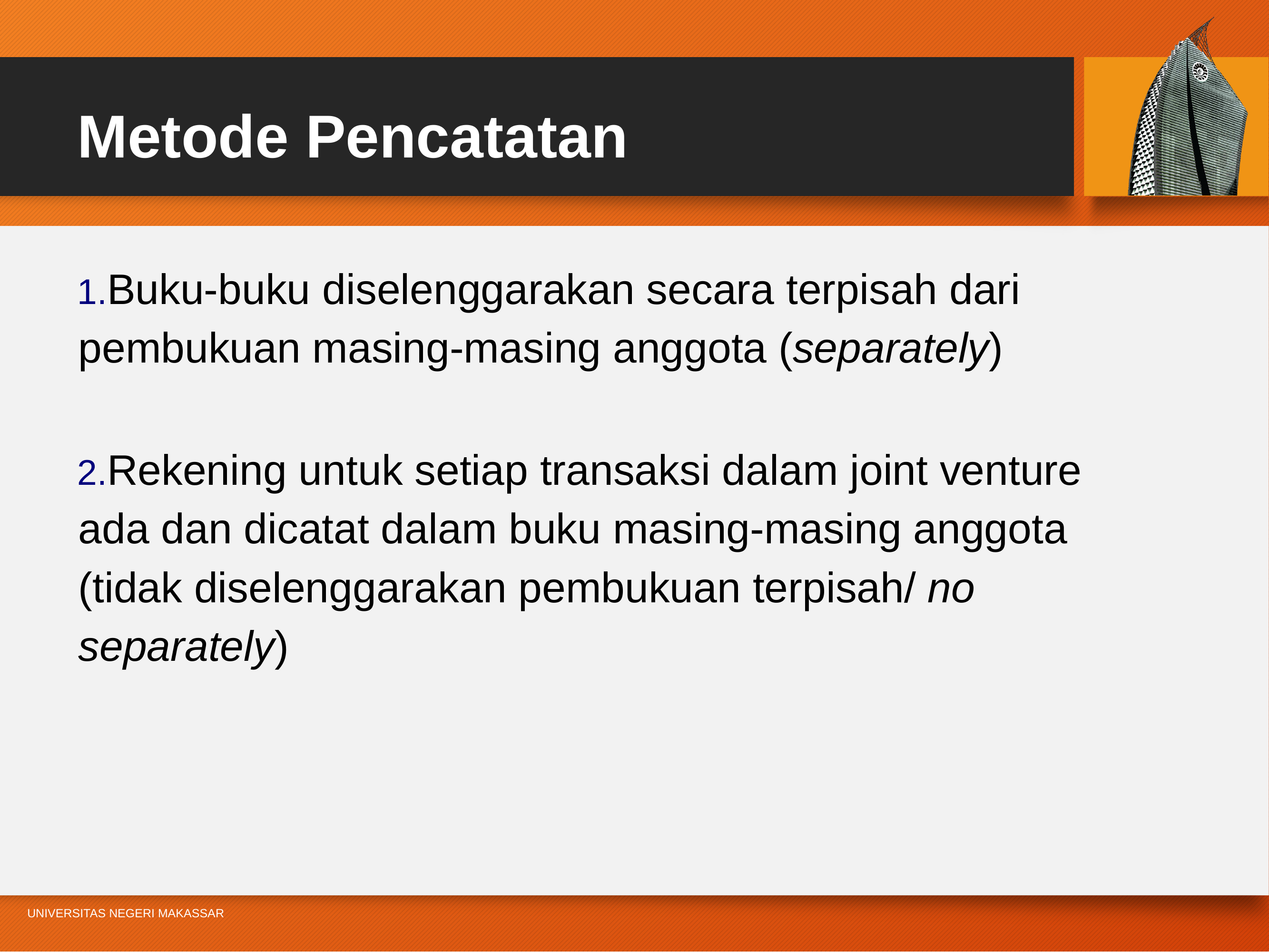

# Metode Pencatatan
1.Buku-buku diselenggarakan secara terpisah dari pembukuan masing-masing anggota (separately)

2.Rekening untuk setiap transaksi dalam joint venture ada dan dicatat dalam buku masing-masing anggota (tidak diselenggarakan pembukuan terpisah/ no separately)